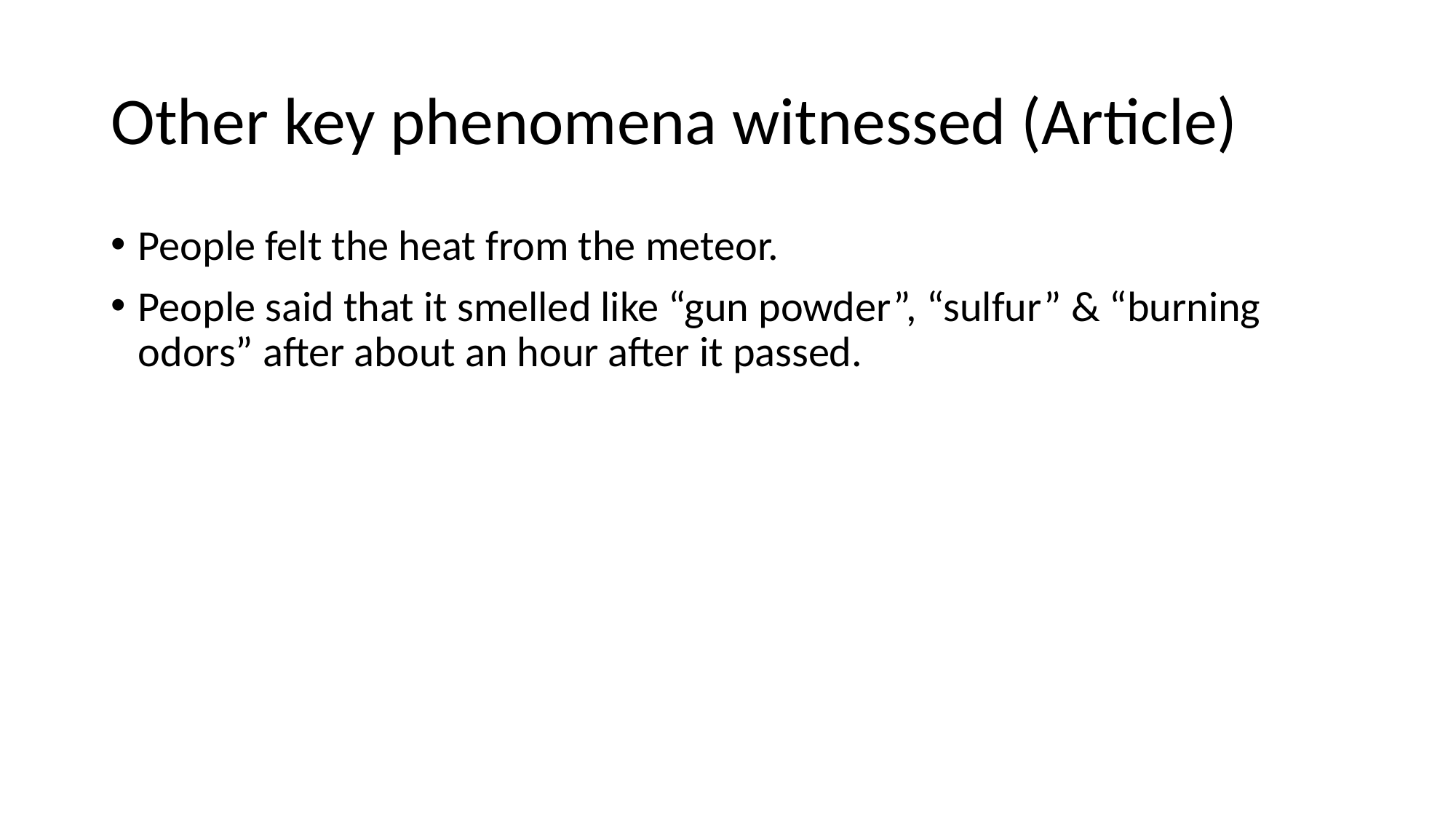

# Other key phenomena witnessed (Article)
People felt the heat from the meteor.
People said that it smelled like “gun powder”, “sulfur” & “burning odors” after about an hour after it passed.